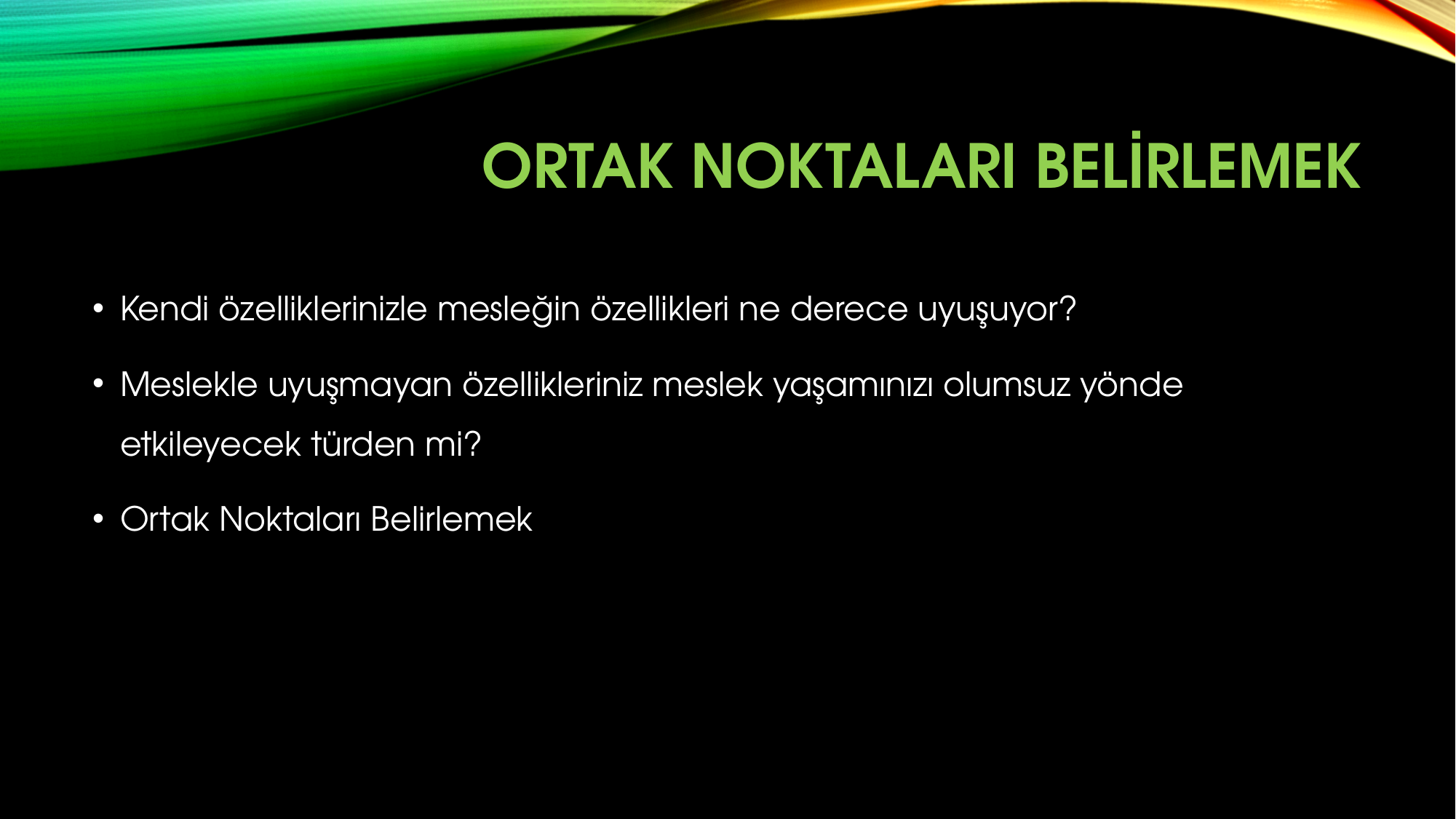

# Ortak Noktaları Belirlemek
Kendi özelliklerinizle mesleğin özellikleri ne derece uyuşuyor?
Meslekle uyuşmayan özellikleriniz meslek yaşamınızı olumsuz yönde etkileyecek türden mi?
Ortak Noktaları Belirlemek